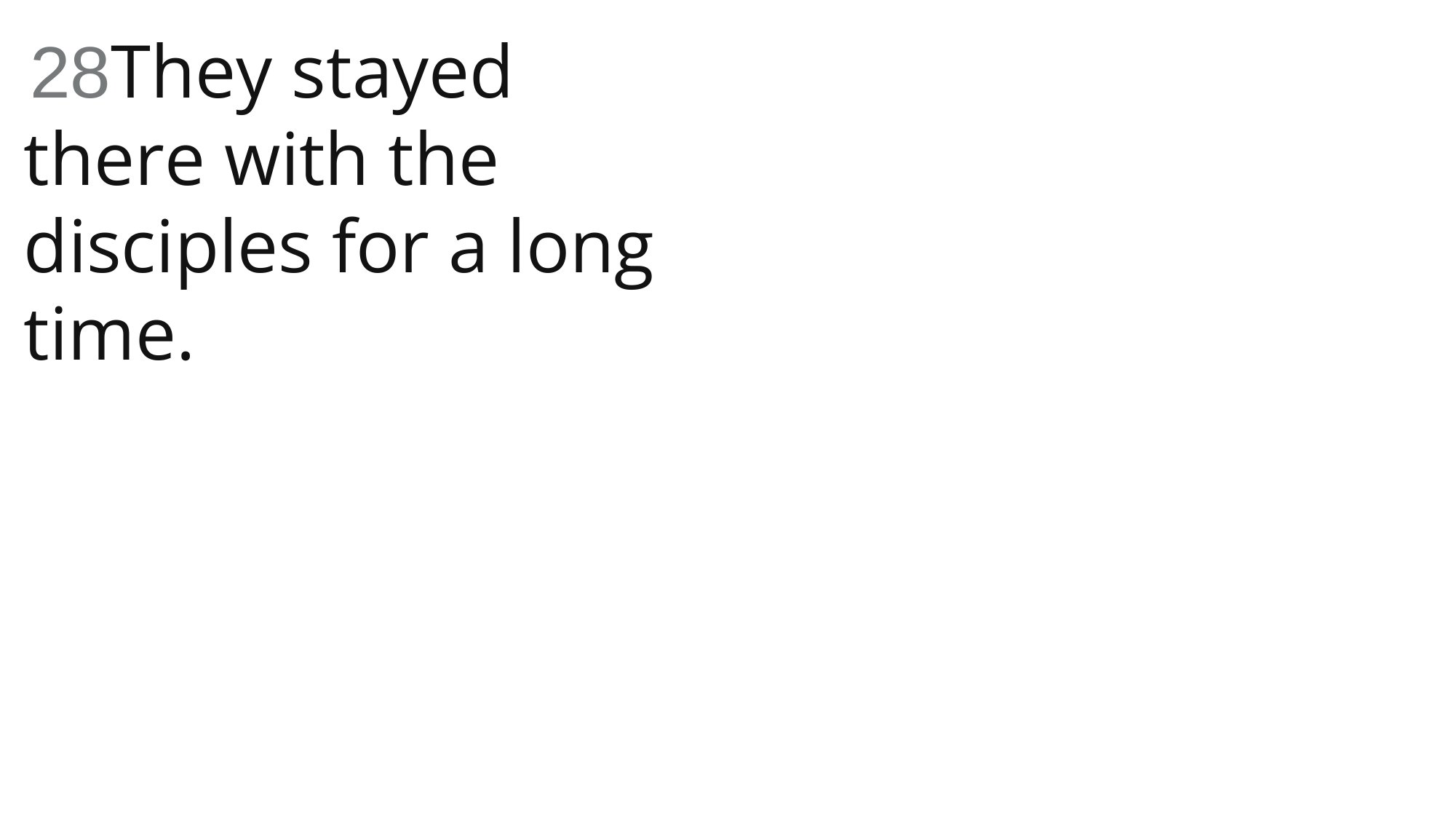

28They stayed there with the disciples for a long time.